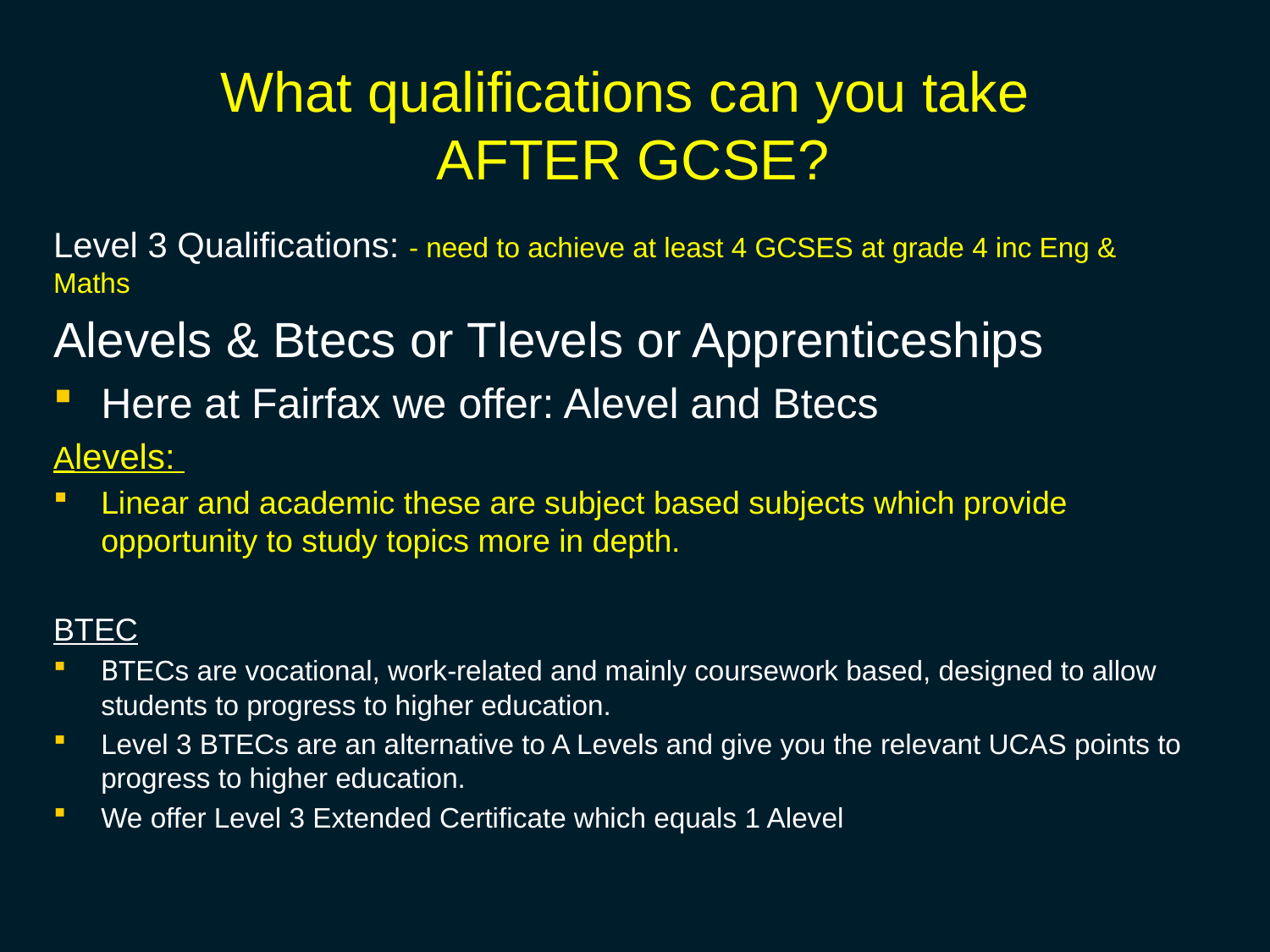

# What qualifications can you take AFTER GCSE?
Level 3 Qualifications: - need to achieve at least 4 GCSES at grade 4 inc Eng & Maths
Alevels & Btecs or Tlevels or Apprenticeships
Here at Fairfax we offer: Alevel and Btecs
Alevels:
Linear and academic these are subject based subjects which provide opportunity to study topics more in depth.

BTEC
BTECs are vocational, work-related and mainly coursework based, designed to allow students to progress to higher education.
Level 3 BTECs are an alternative to A Levels and give you the relevant UCAS points to progress to higher education.
We offer Level 3 Extended Certificate which equals 1 Alevel